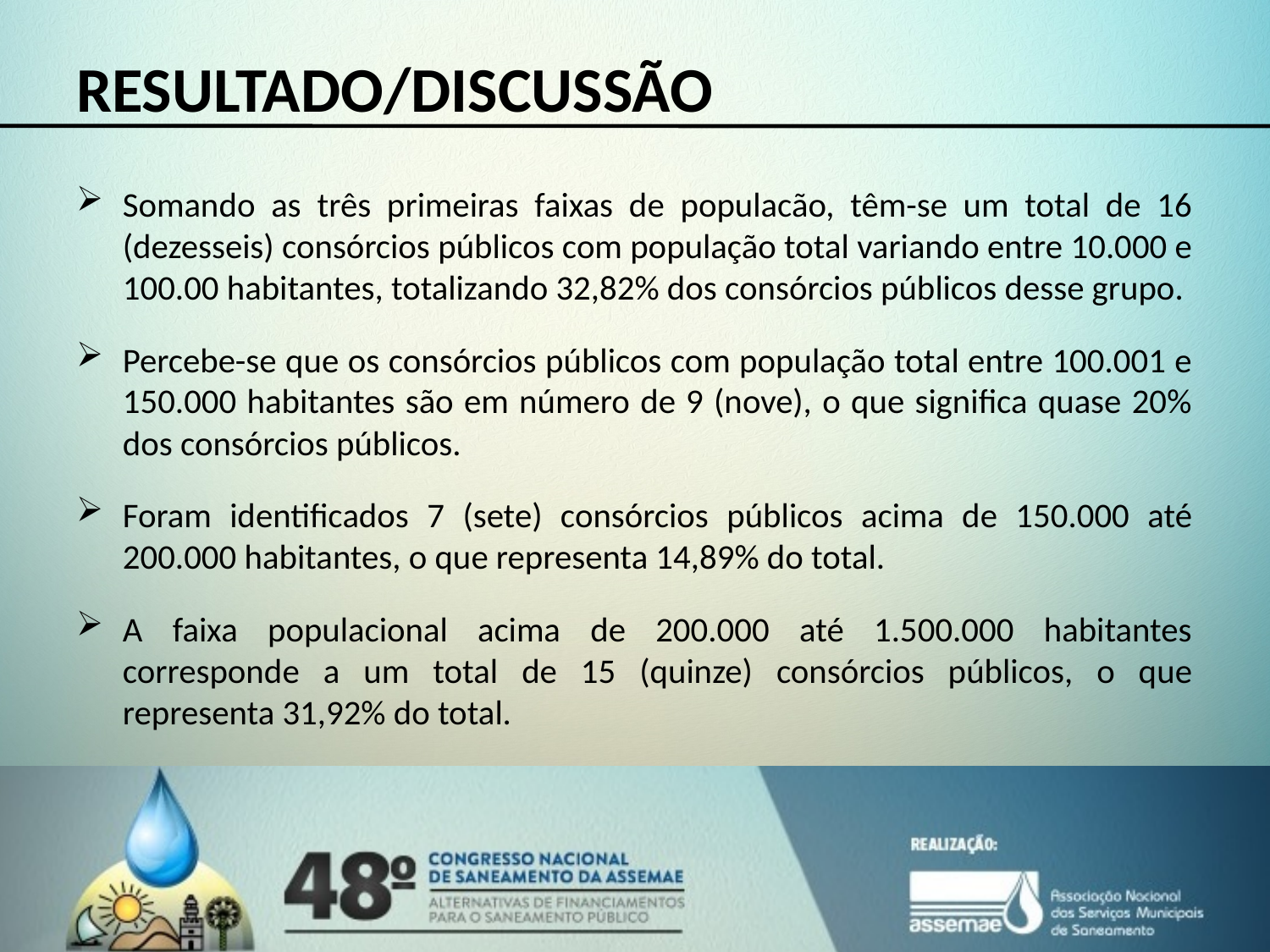

# RESULTADO/DISCUSSÃO

Somando as três primeiras faixas de populacão, têm-se um total de 16 (dezesseis) consórcios públicos com população total variando entre 10.000 e 100.00 habitantes, totalizando 32,82% dos consórcios públicos desse grupo.

Percebe-se que os consórcios públicos com população total entre 100.001 e 150.000 habitantes são em número de 9 (nove), o que significa quase 20% dos consórcios públicos.

Foram identificados 7 (sete) consórcios públicos acima de 150.000 até 200.000 habitantes, o que representa 14,89% do total.

A faixa populacional acima de 200.000 até 1.500.000 habitantes corresponde a um total de 15 (quinze) consórcios públicos, o que representa 31,92% do total.